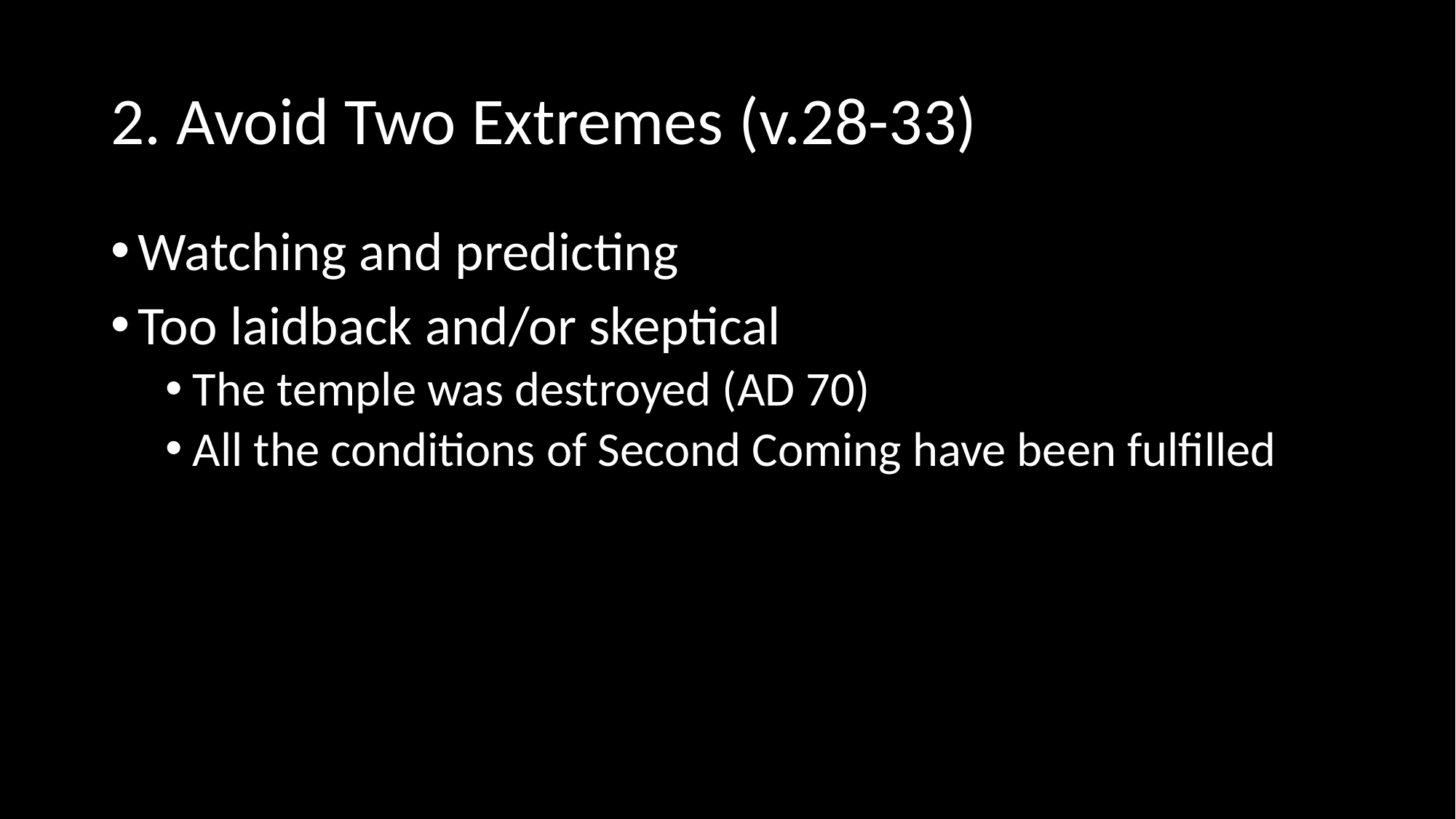

# 2. Avoid Two Extremes (v.28-33)
Watching and predicting
Too laidback and/or skeptical
The temple was destroyed (AD 70)
All the conditions of Second Coming have been fulfilled